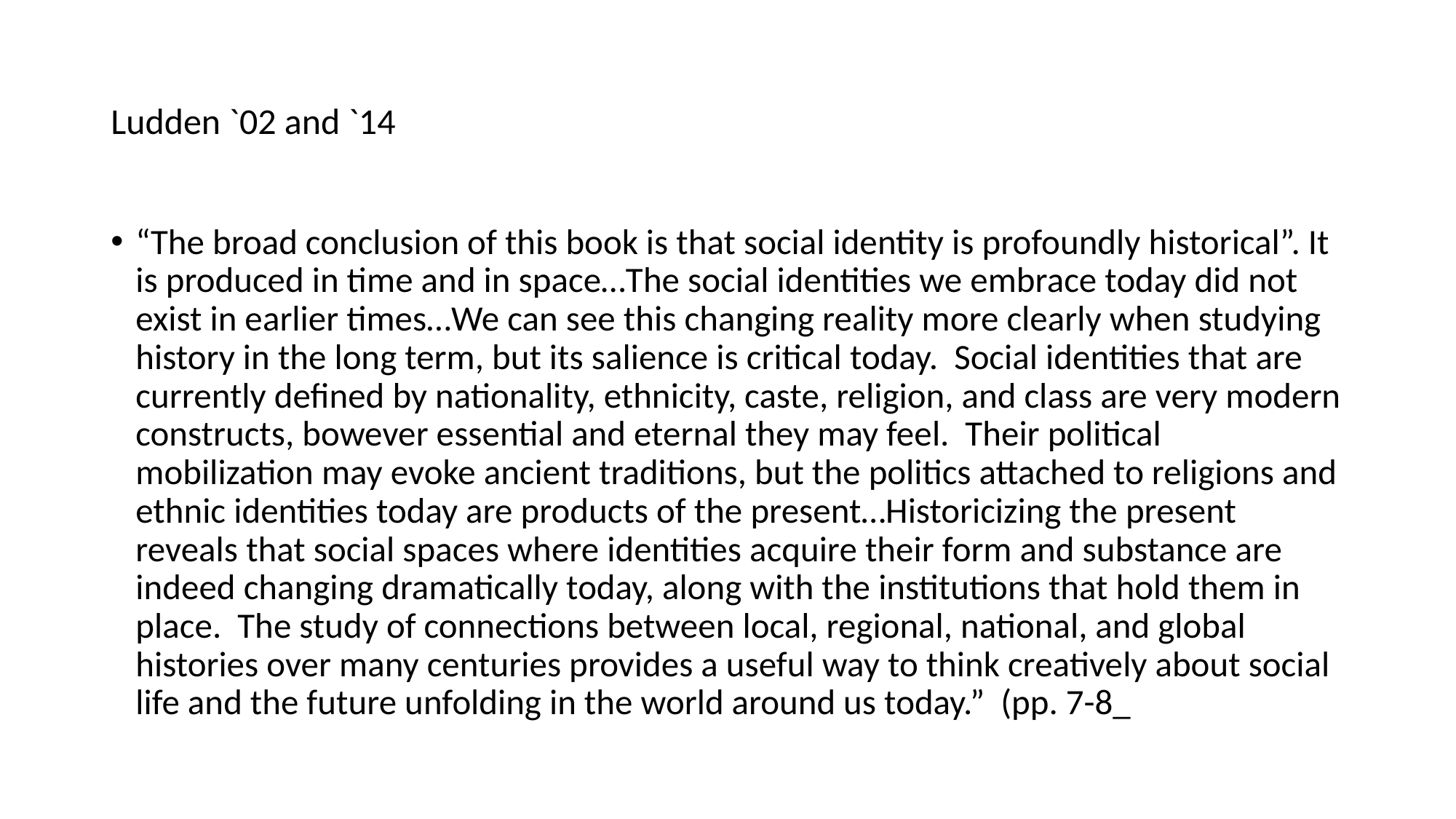

# Ludden `02 and `14
“The broad conclusion of this book is that social identity is profoundly historical”. It is produced in time and in space…The social identities we embrace today did not exist in earlier times…We can see this changing reality more clearly when studying history in the long term, but its salience is critical today.  Social identities that are currently defined by nationality, ethnicity, caste, religion, and class are very modern constructs, bowever essential and eternal they may feel.  Their political mobilization may evoke ancient traditions, but the politics attached to religions and ethnic identities today are products of the present…Historicizing the present reveals that social spaces where identities acquire their form and substance are indeed changing dramatically today, along with the institutions that hold them in place.  The study of connections between local, regional, national, and global histories over many centuries provides a useful way to think creatively about social life and the future unfolding in the world around us today.”  (pp. 7-8_